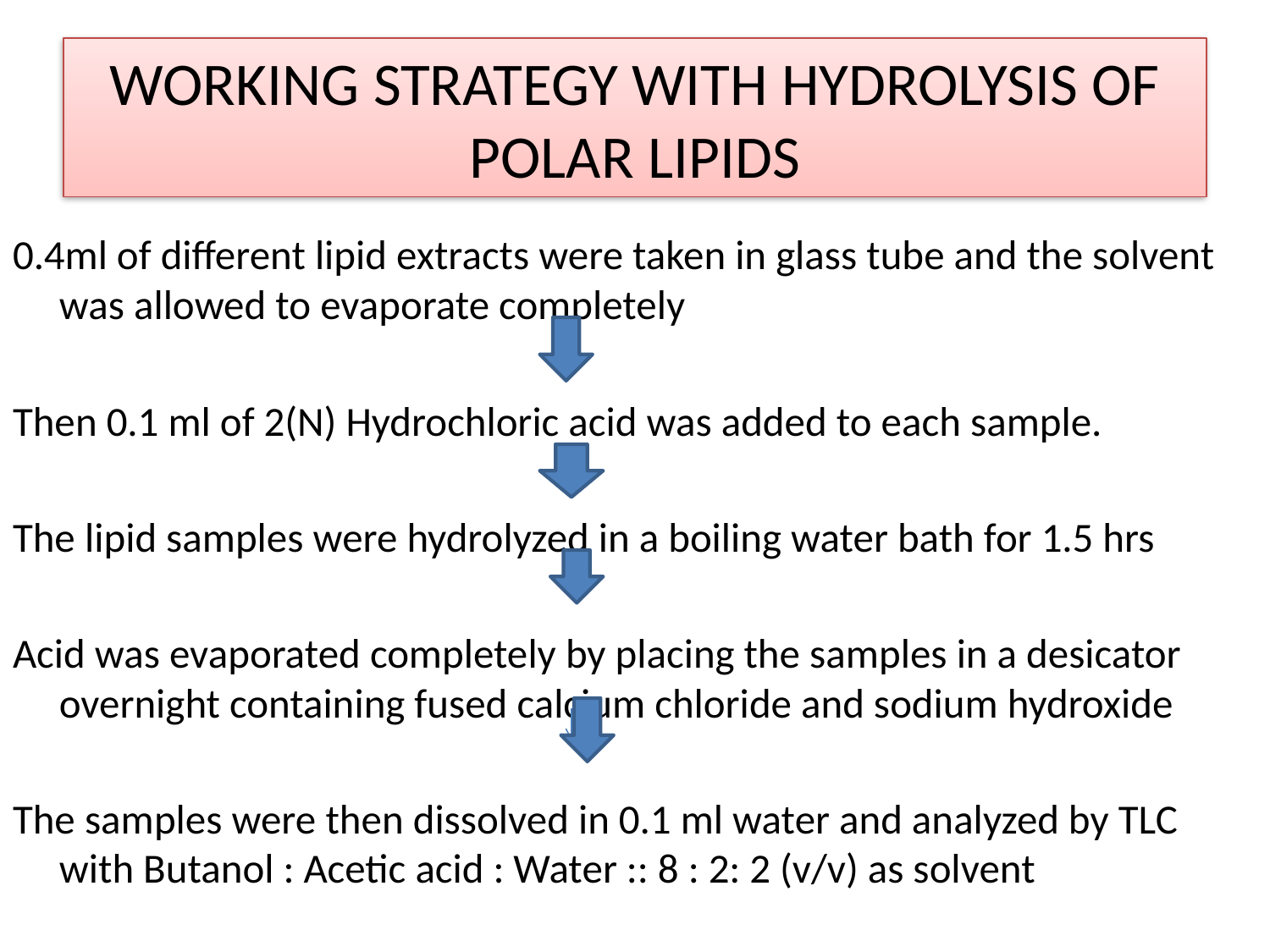

# WORKING STRATEGY WITH HYDROLYSIS OF POLAR LIPIDS
0.4ml of different lipid extracts were taken in glass tube and the solvent was allowed to evaporate completely

Then 0.1 ml of 2(N) Hydrochloric acid was added to each sample.

The lipid samples were hydrolyzed in a boiling water bath for 1.5 hrs

Acid was evaporated completely by placing the samples in a desicator overnight containing fused calcium chloride and sodium hydroxide

The samples were then dissolved in 0.1 ml water and analyzed by TLC with Butanol : Acetic acid : Water :: 8 : 2: 2 (v/v) as solvent